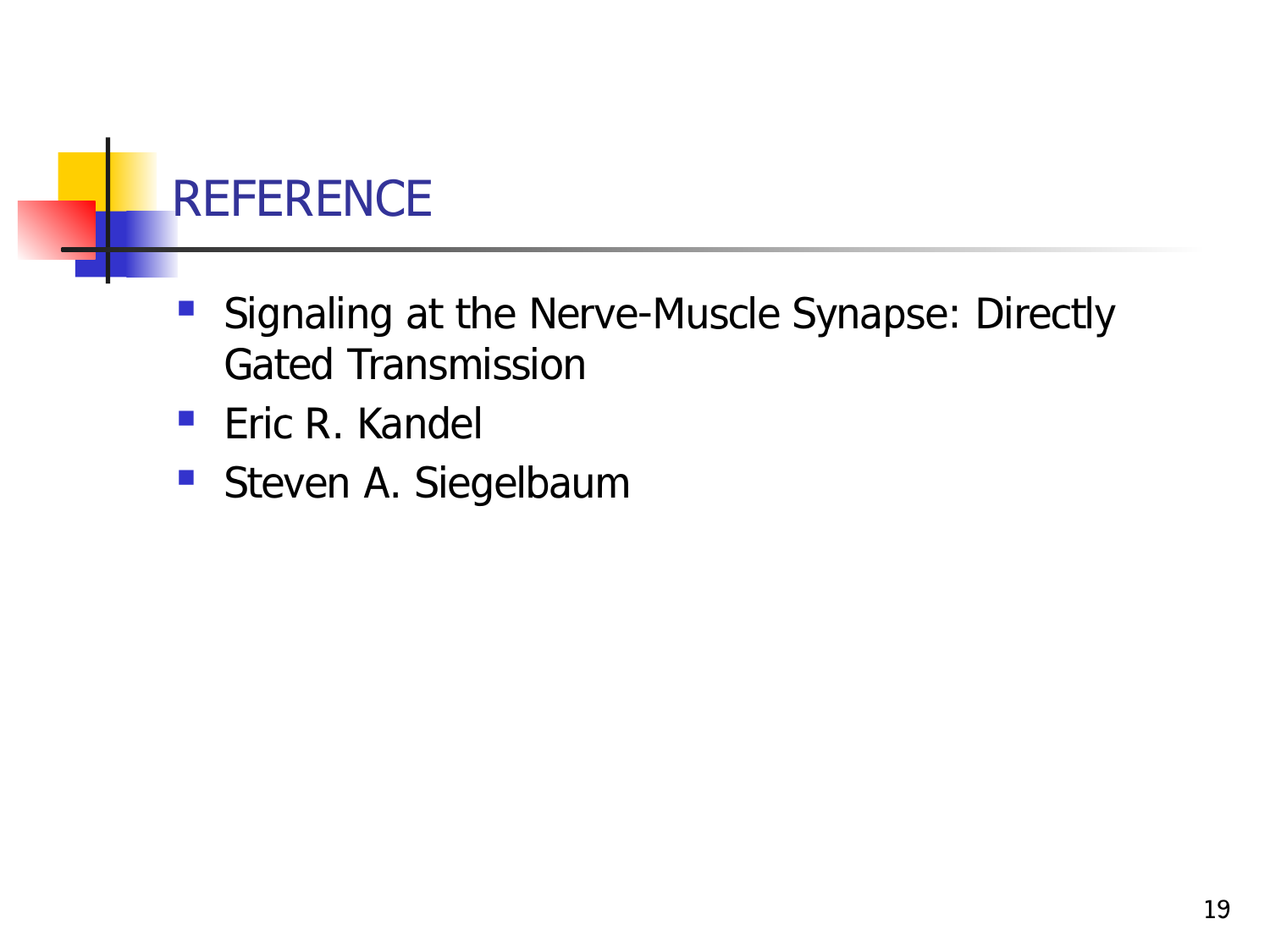

# REFERENCE
Signaling at the Nerve-Muscle Synapse: Directly Gated Transmission
Eric R. Kandel
Steven A. Siegelbaum

19